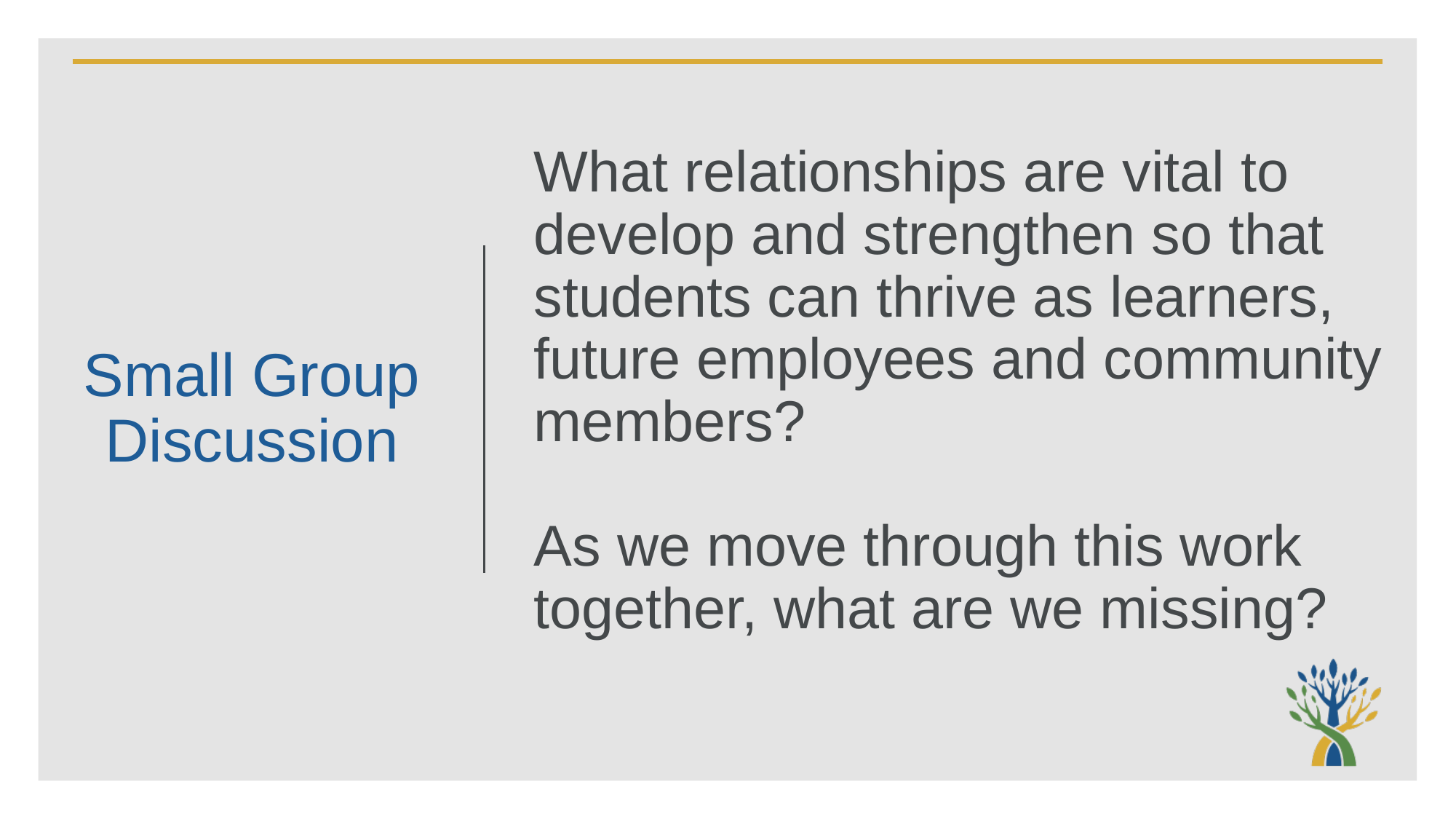

Small Group Discussion
# What relationships are vital to develop and strengthen so that students can thrive as learners, future employees and community members? As we move through this work together, what are we missing?